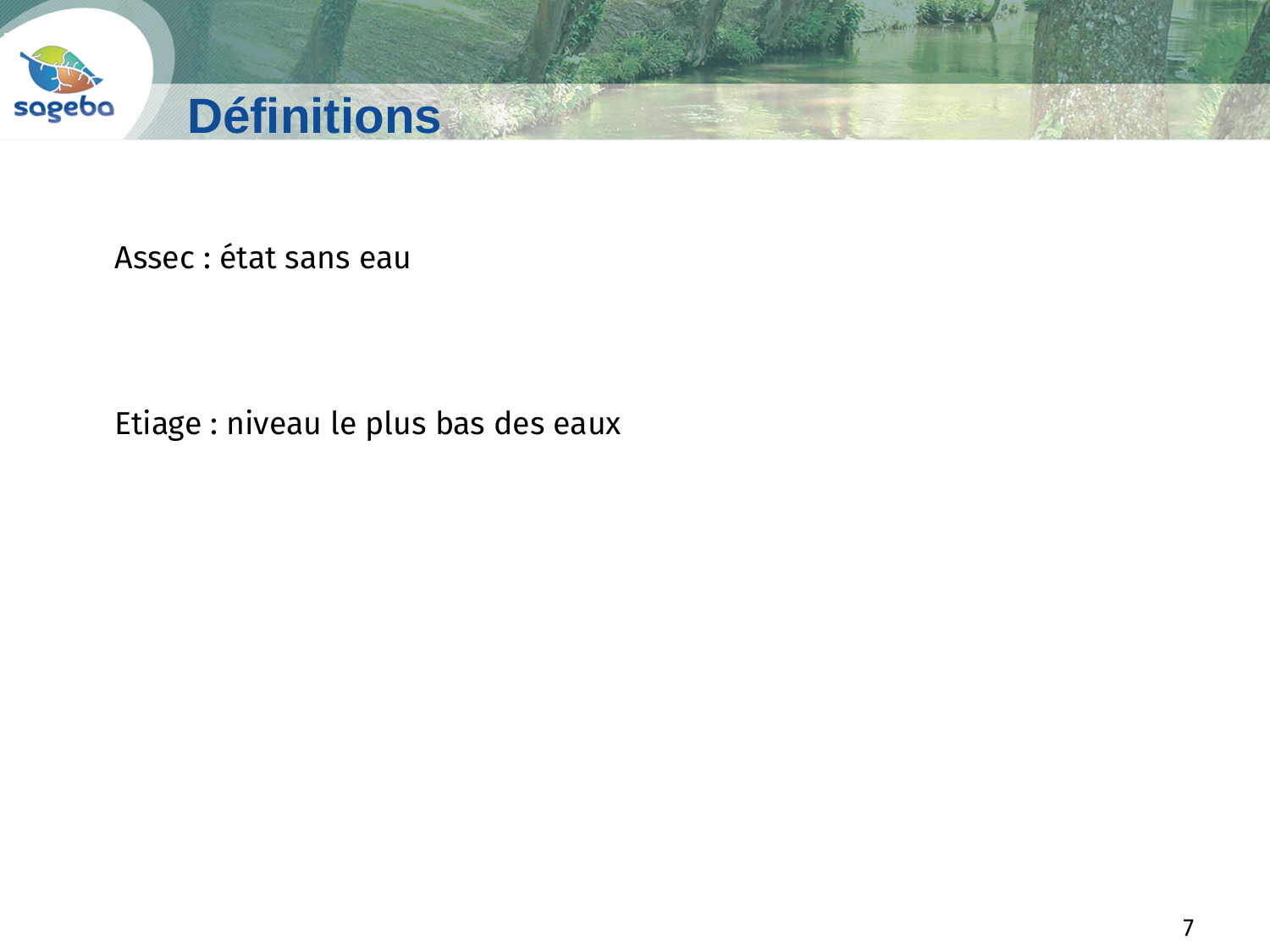

Définitions
Assec : état sans eau
Etiage : niveau le plus bas des eaux
7